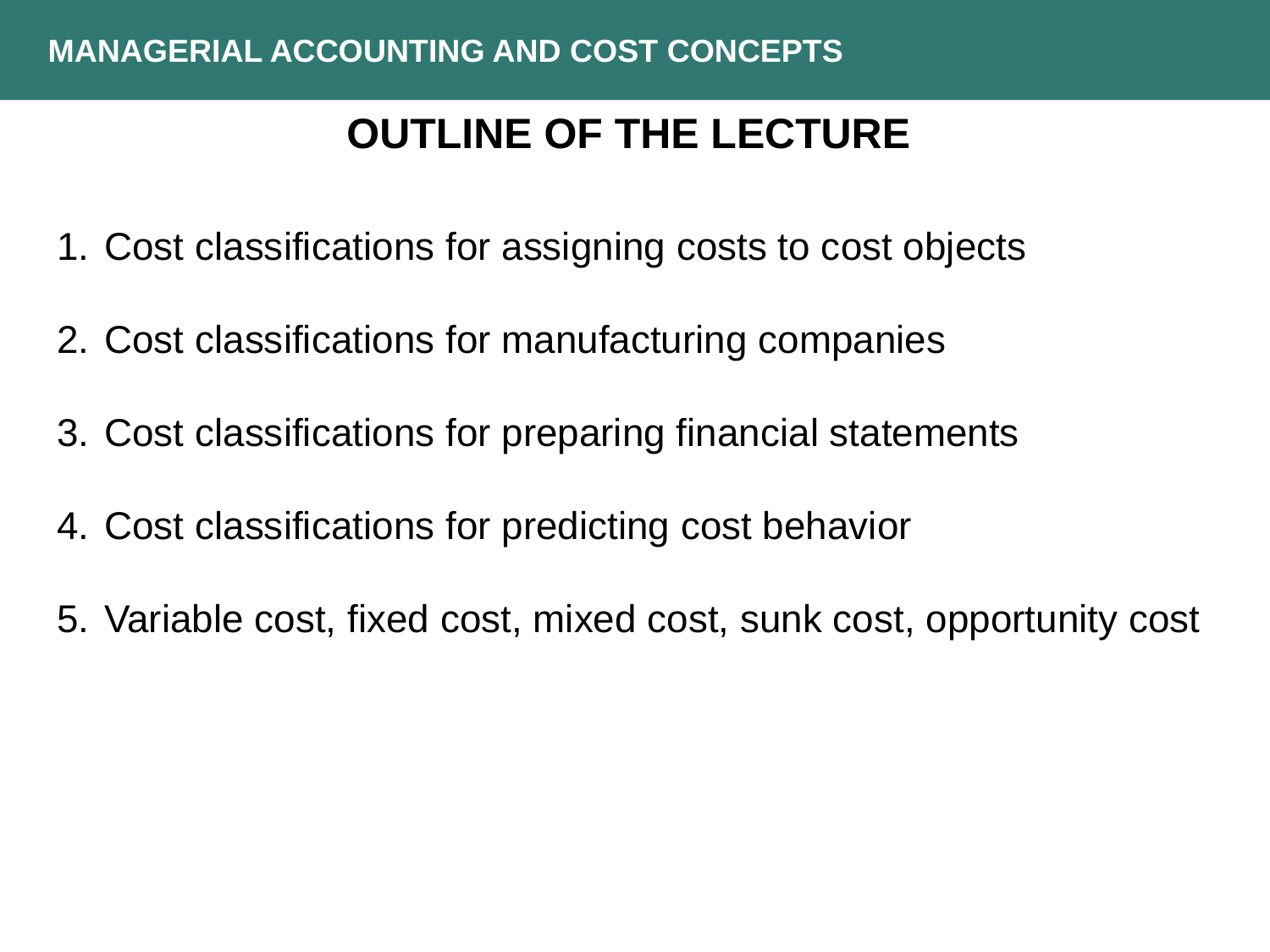

MANAGERIAL ACCOUNTING AND COST CONCEPTS
Outline of the lecture
Cost classifications for assigning costs to cost objects

Cost classifications for manufacturing companies

Cost classifications for preparing financial statements

Cost classifications for predicting cost behavior

Variable cost, fixed cost, mixed cost, sunk cost, opportunity cost